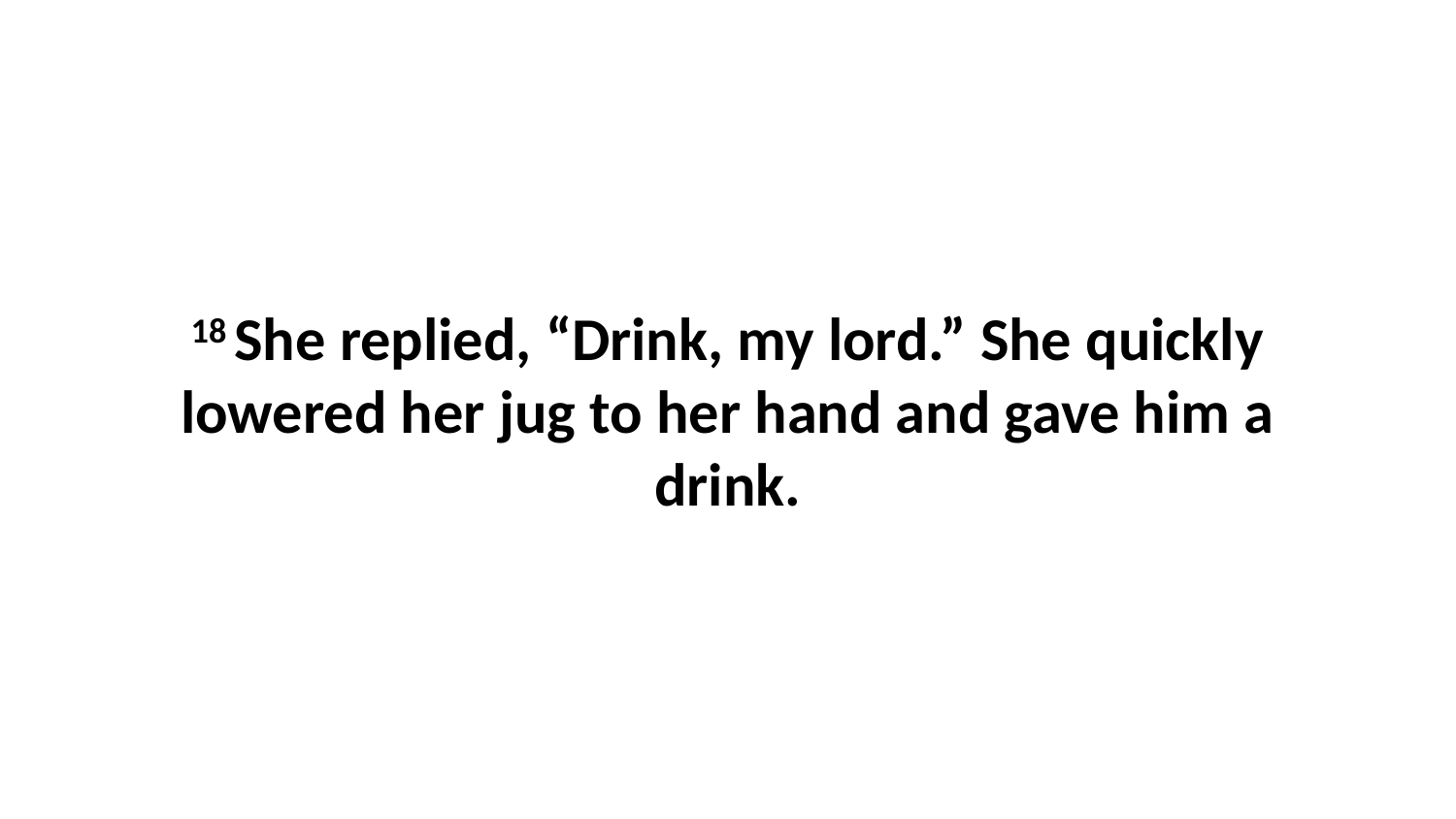

18 She replied, “Drink, my lord.” She quickly lowered her jug to her hand and gave him a drink.